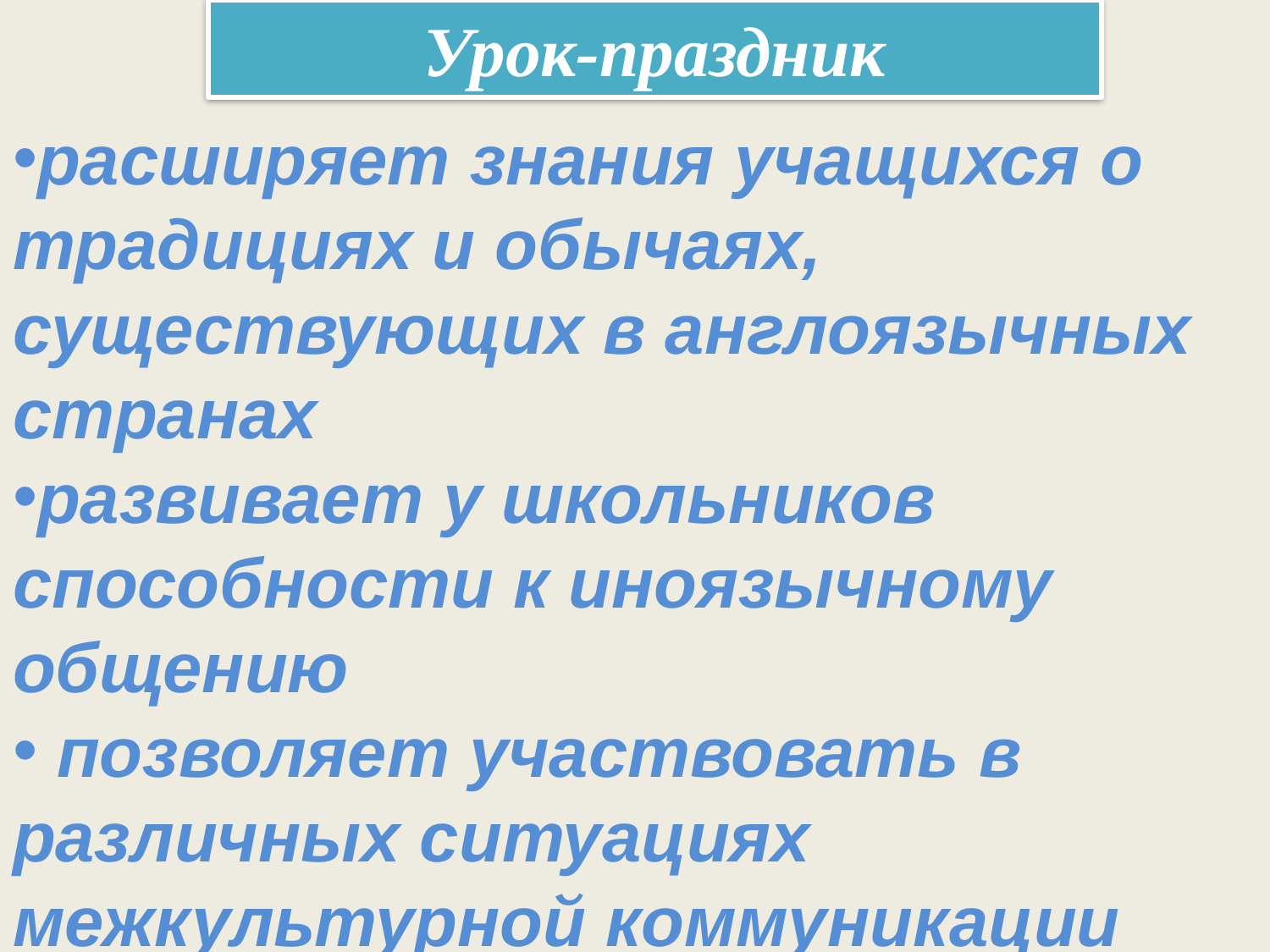

Урок-праздник
расширяет знания учащихся о традициях и обычаях, существующих в англоязычных странах
развивает у школьников способности к иноязычному общению
 позволяет участвовать в различных ситуациях межкультурной коммуникации